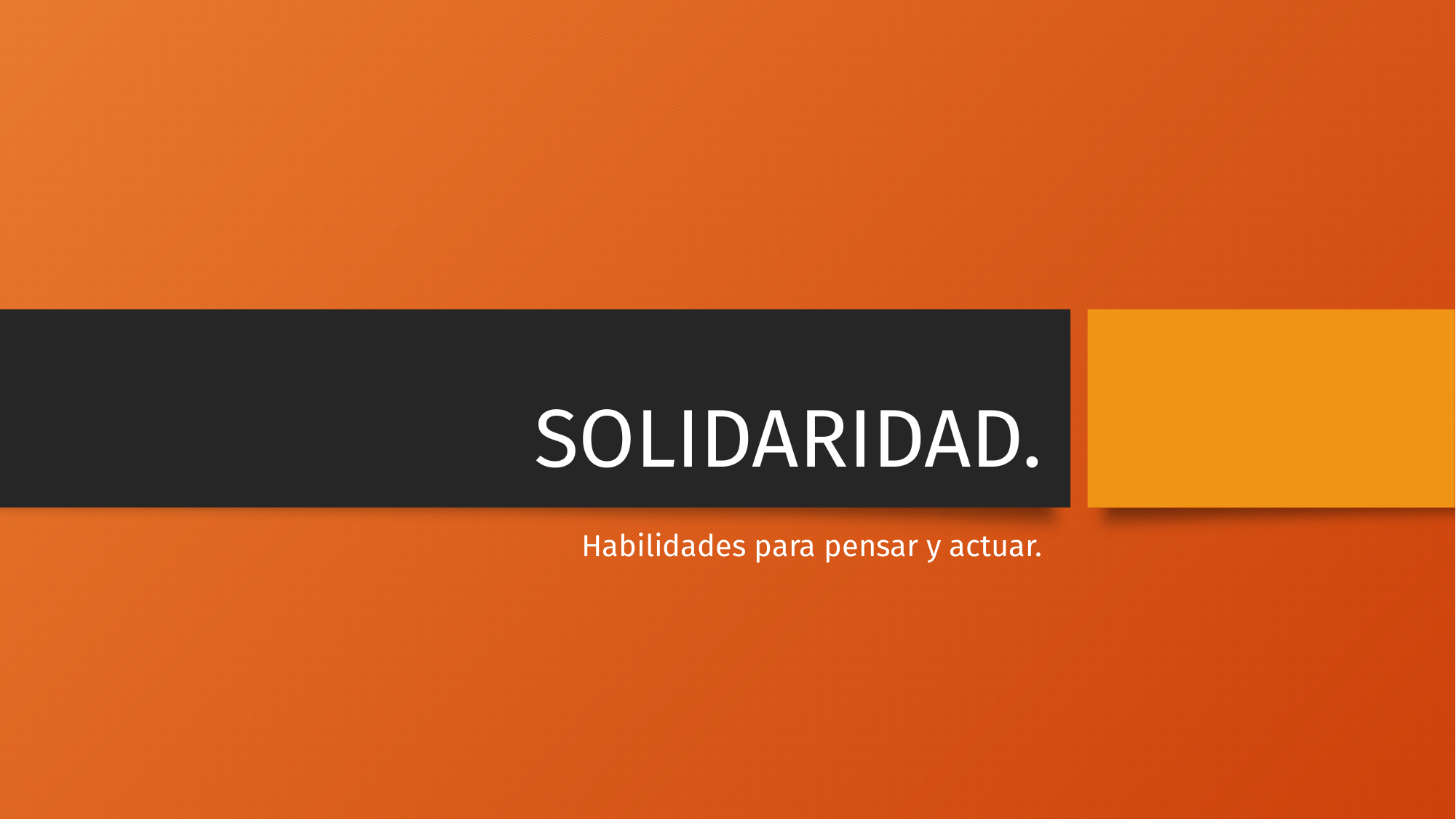

# SOLIDARIDAD.
Habilidades para pensar y actuar.